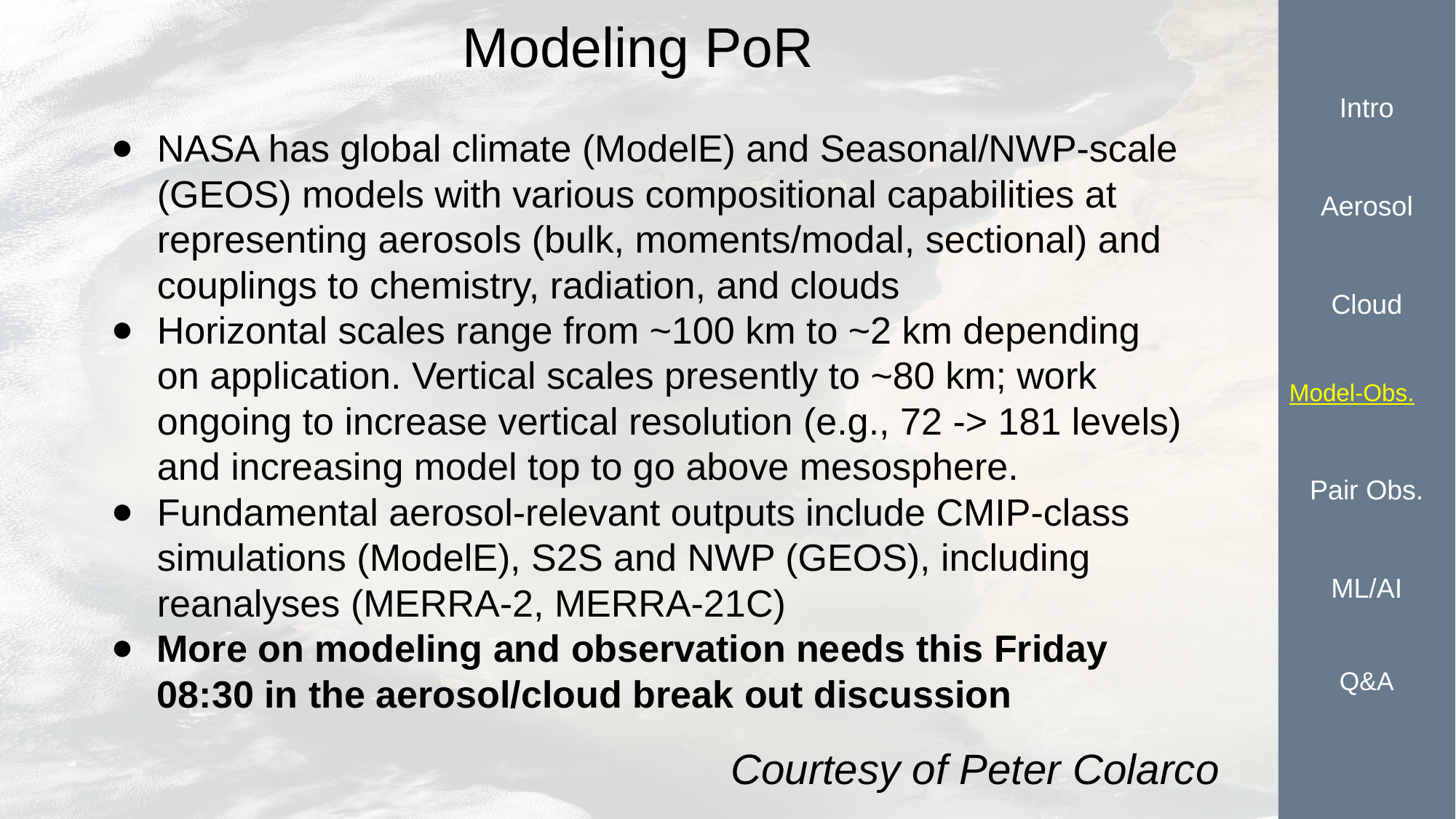

Intro
Aerosol
Cloud
Model-Obs.
Pair Obs.
ML/AI
Q&A

Modeling PoR
NASA has global climate (ModelE) and Seasonal/NWP-scale (GEOS) models with various compositional capabilities at representing aerosols (bulk, moments/modal, sectional) and couplings to chemistry, radiation, and clouds
Horizontal scales range from ~100 km to ~2 km depending on application. Vertical scales presently to ~80 km; work ongoing to increase vertical resolution (e.g., 72 -> 181 levels) and increasing model top to go above mesosphere.
Fundamental aerosol-relevant outputs include CMIP-class simulations (ModelE), S2S and NWP (GEOS), including reanalyses (MERRA-2, MERRA-21C)
More on modeling and observation needs this Friday 08:30 in the aerosol/cloud break out discussion
Courtesy of Peter Colarco